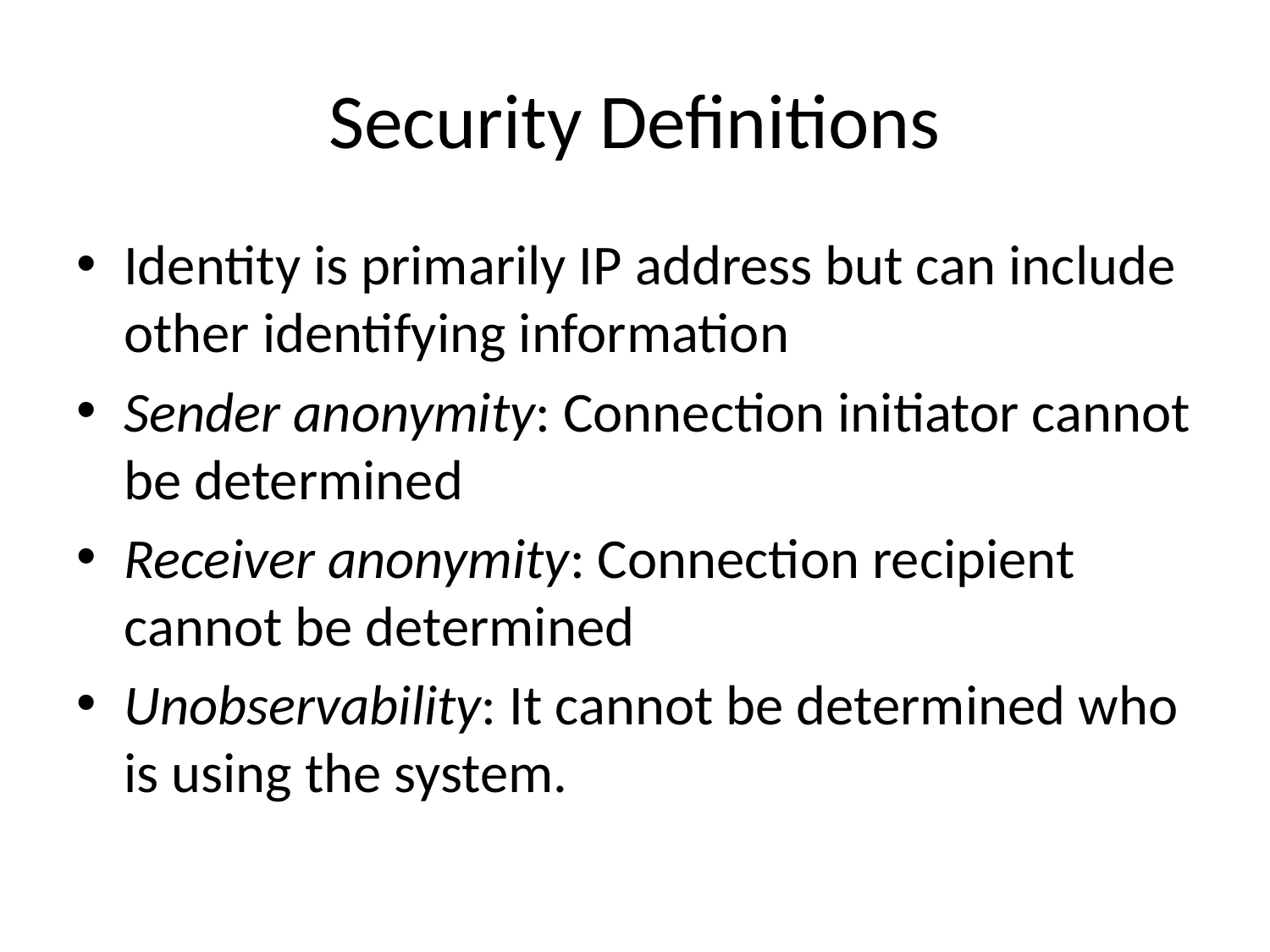

# Security Definitions
Identity is primarily IP address but can include other identifying information
Sender anonymity: Connection initiator cannot be determined
Receiver anonymity: Connection recipient cannot be determined
Unobservability: It cannot be determined who is using the system.